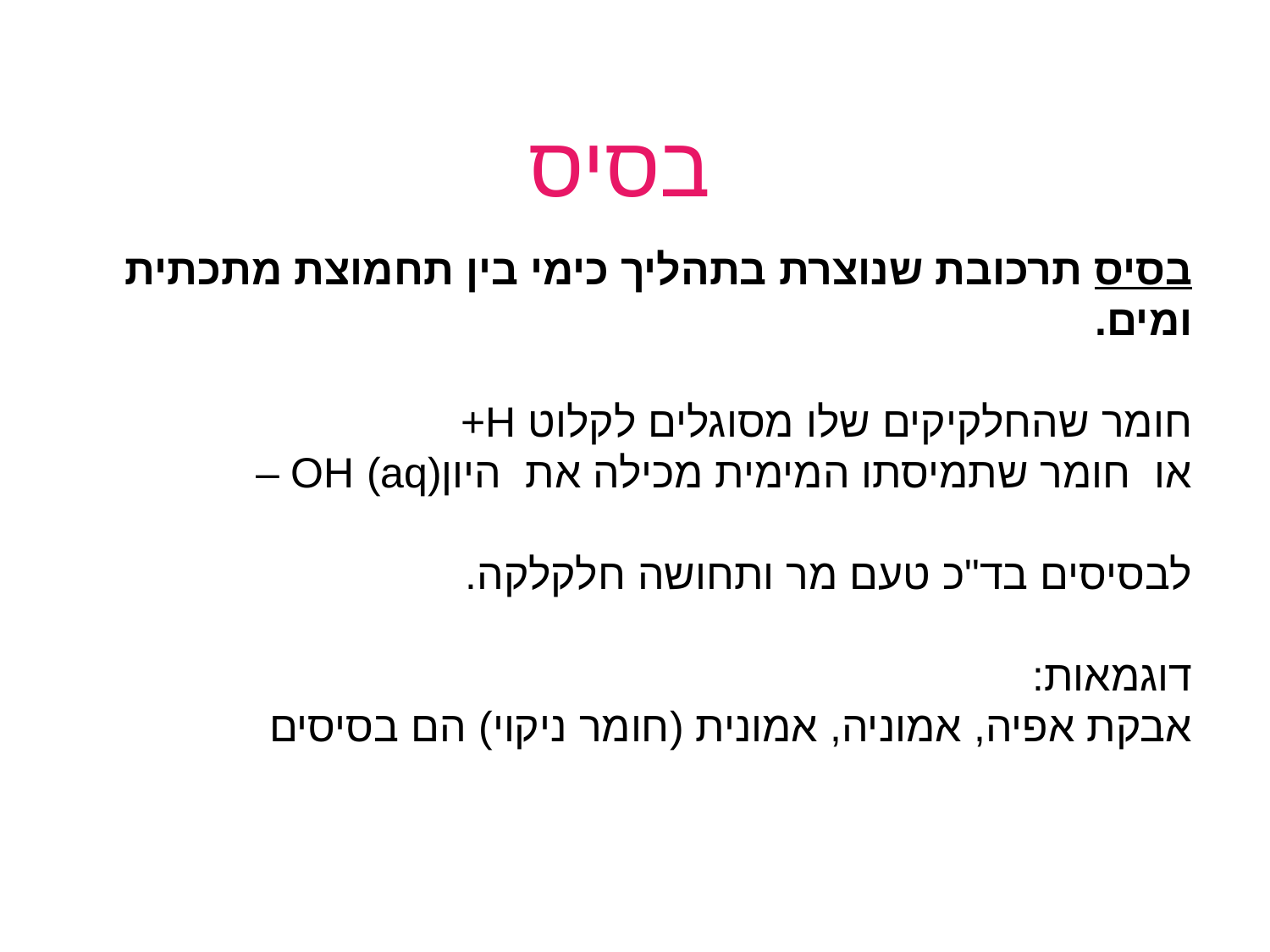

בסיס
בסיס תרכובת שנוצרת בתהליך כימי בין תחמוצת מתכתית ומים.
חומר שהחלקיקים שלו מסוגלים לקלוט H+
או  חומר שתמיסתו המימית מכילה את  היון(aq) OH –
לבסיסים בד"כ טעם מר ותחושה חלקלקה.

דוגמאות:
אבקת אפיה, אמוניה, אמונית (חומר ניקוי) הם בסיסים